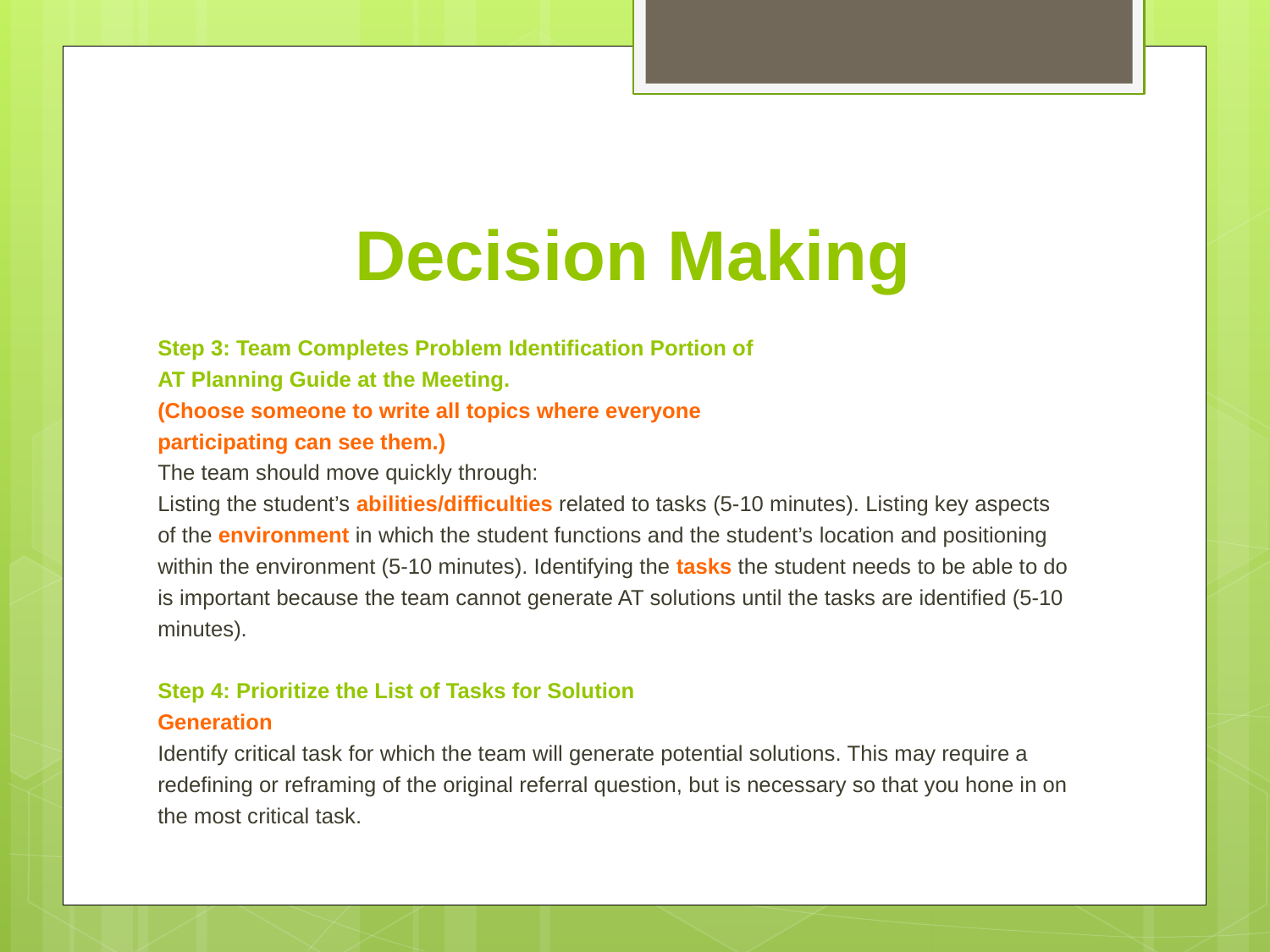

# Decision Making
Step 3: Team Completes Problem Identification Portion of
AT Planning Guide at the Meeting.
(Choose someone to write all topics where everyone
participating can see them.)
The team should move quickly through:
Listing the student’s abilities/difficulties related to tasks (5-10 minutes). Listing key aspects of the environment in which the student functions and the student’s location and positioning within the environment (5-10 minutes). Identifying the tasks the student needs to be able to do is important because the team cannot generate AT solutions until the tasks are identified (5-10 minutes).

Step 4: Prioritize the List of Tasks for Solution
Generation
Identify critical task for which the team will generate potential solutions. This may require a redefining or reframing of the original referral question, but is necessary so that you hone in on the most critical task.